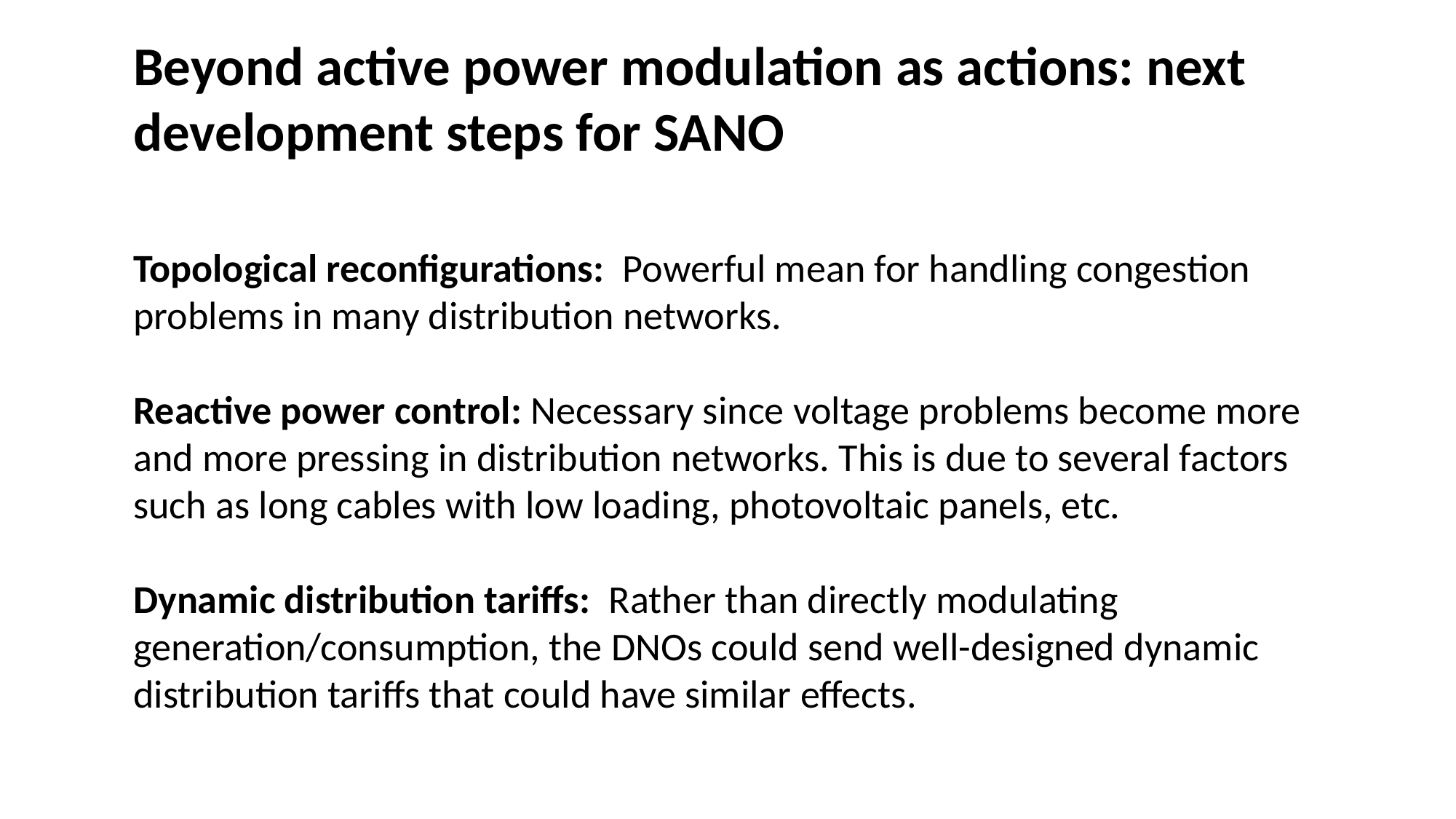

Beyond active power modulation as actions: next development steps for SANO
Topological reconfigurations:  Powerful mean for handling congestion problems in many distribution networks.

Reactive power control: Necessary since voltage problems become more and more pressing in distribution networks. This is due to several factors such as long cables with low loading, photovoltaic panels, etc.

Dynamic distribution tariffs:  Rather than directly modulating generation/consumption, the DNOs could send well-designed dynamic distribution tariffs that could have similar effects.